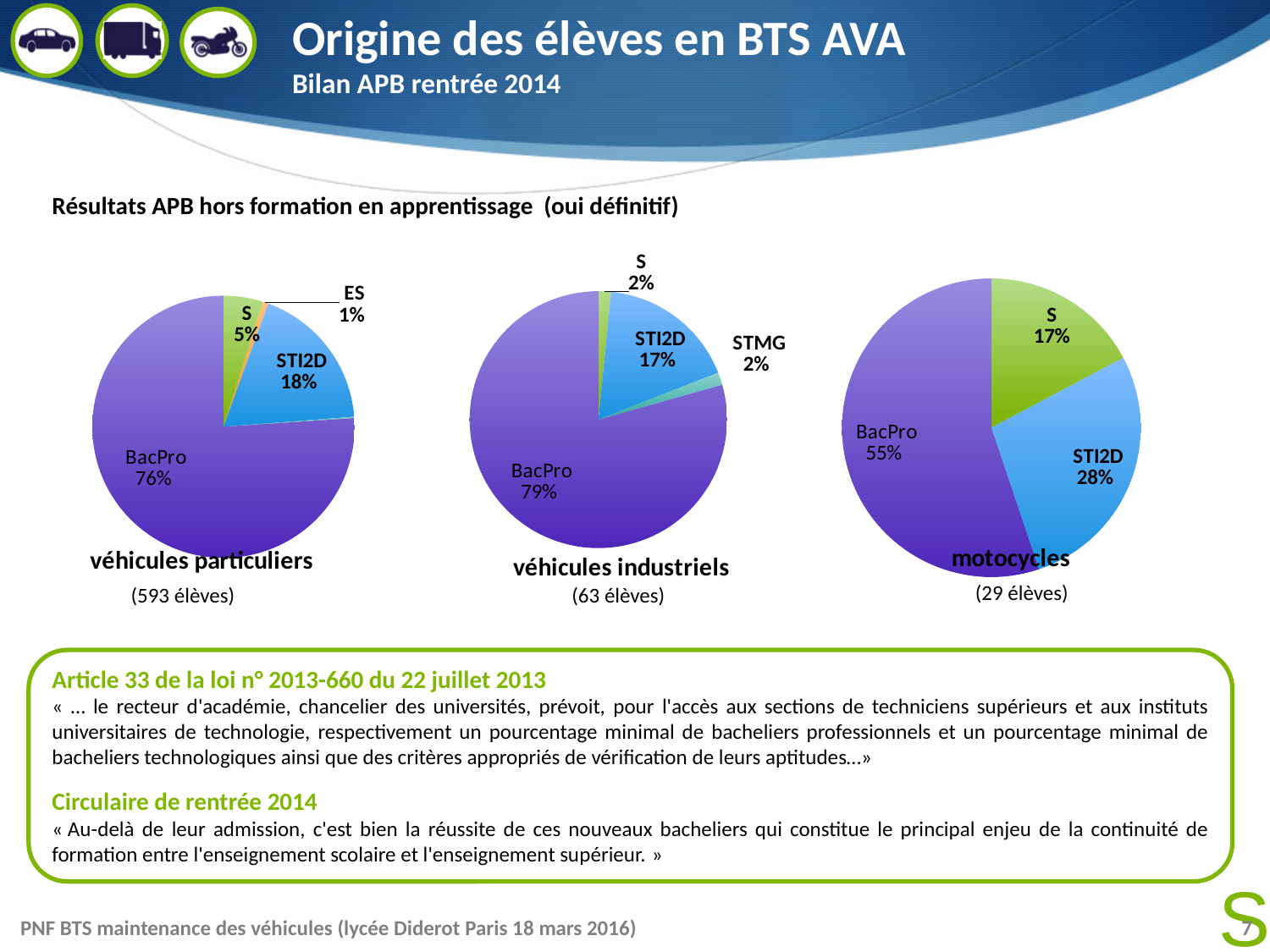

# Origine des élèves en BTS AVA Bilan APB rentrée 2014

### Chart: motocycles

| Category | Après-vente automobile, option motocycles |
|---|---|
| S | 5.0 |
|  ES | 0.0 |
|  STI2D | 8.0 |
|  STMG | 0.0 |
|  P | 16.0 |

### Chart: véhicules industriels

| Category | Après-vente automobile, option véhicules industriels |
|---|---|
| S | 1.0 |
|  ES | 0.0 |
|  STI2D | 11.0 |
|  STMG | 1.0 |
|  P | 50.0 |

### Chart: véhicules particuliers

| Category | Après-vente automobile, option véhicules particuliers |
|---|---|
| S | 29.0 |
|  ES | 4.0 |
|  STI2D | 108.0 |
|  STMG | 1.0 |
|  P | 451.0 |
Résultats APB hors formation en apprentissage  (oui définitif)
(29 élèves)
(593 élèves)
(63 élèves)

Article 33 de la loi n° 2013-660 du 22 juillet 2013
« … le recteur d'académie, chancelier des universités, prévoit, pour l'accès aux sections de techniciens supérieurs et aux instituts universitaires de technologie, respectivement un pourcentage minimal de bacheliers professionnels et un pourcentage minimal de bacheliers technologiques ainsi que des critères appropriés de vérification de leurs aptitudes…»

Circulaire de rentrée 2014
« Au-delà de leur admission, c'est bien la réussite de ces nouveaux bacheliers qui constitue le principal enjeu de la continuité de formation entre l'enseignement scolaire et l'enseignement supérieur. »